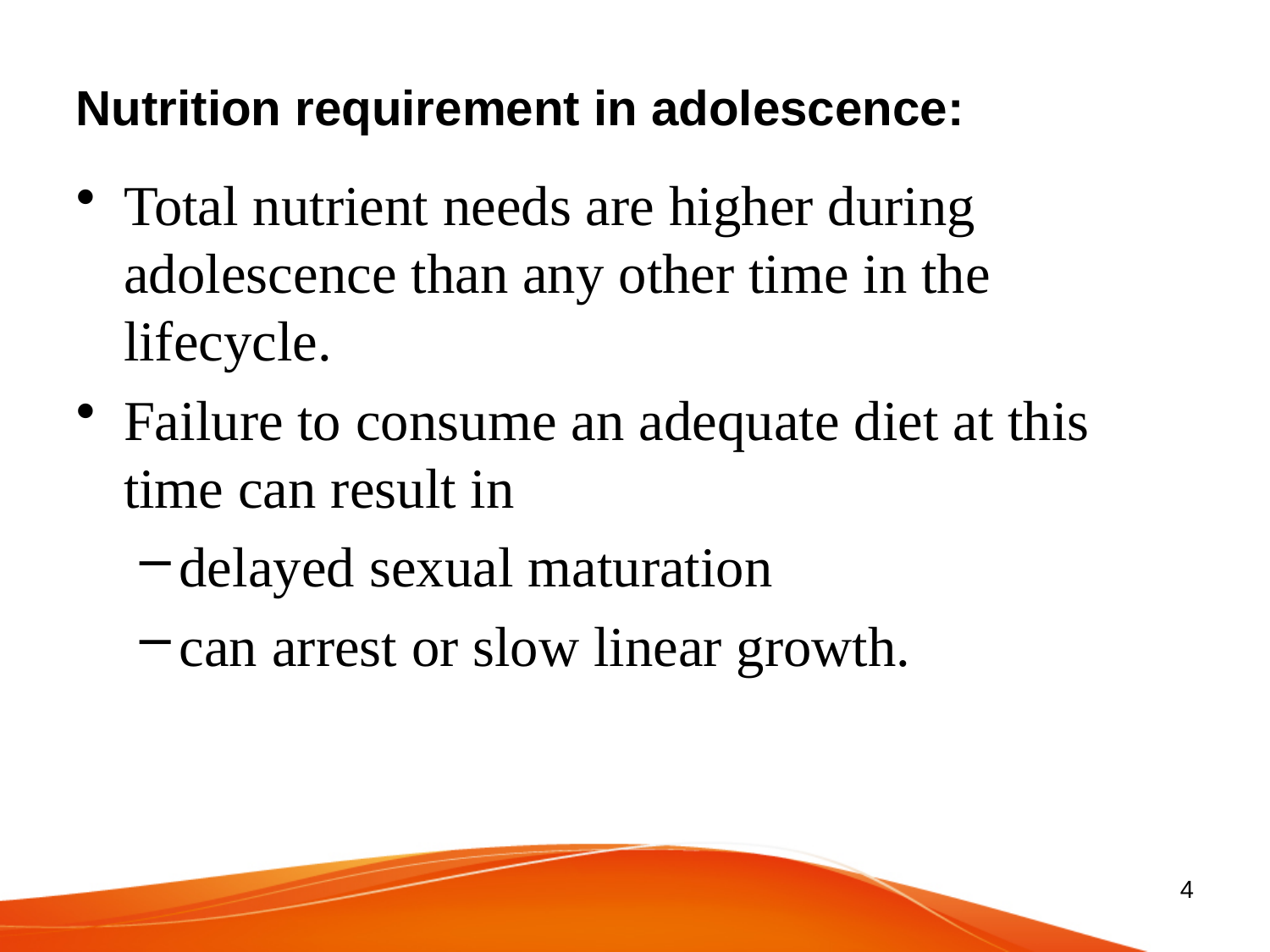

# Nutrition requirement in adolescence:
Total nutrient needs are higher during adolescence than any other time in the lifecycle.
Failure to consume an adequate diet at this time can result in
delayed sexual maturation
can arrest or slow linear growth.

4